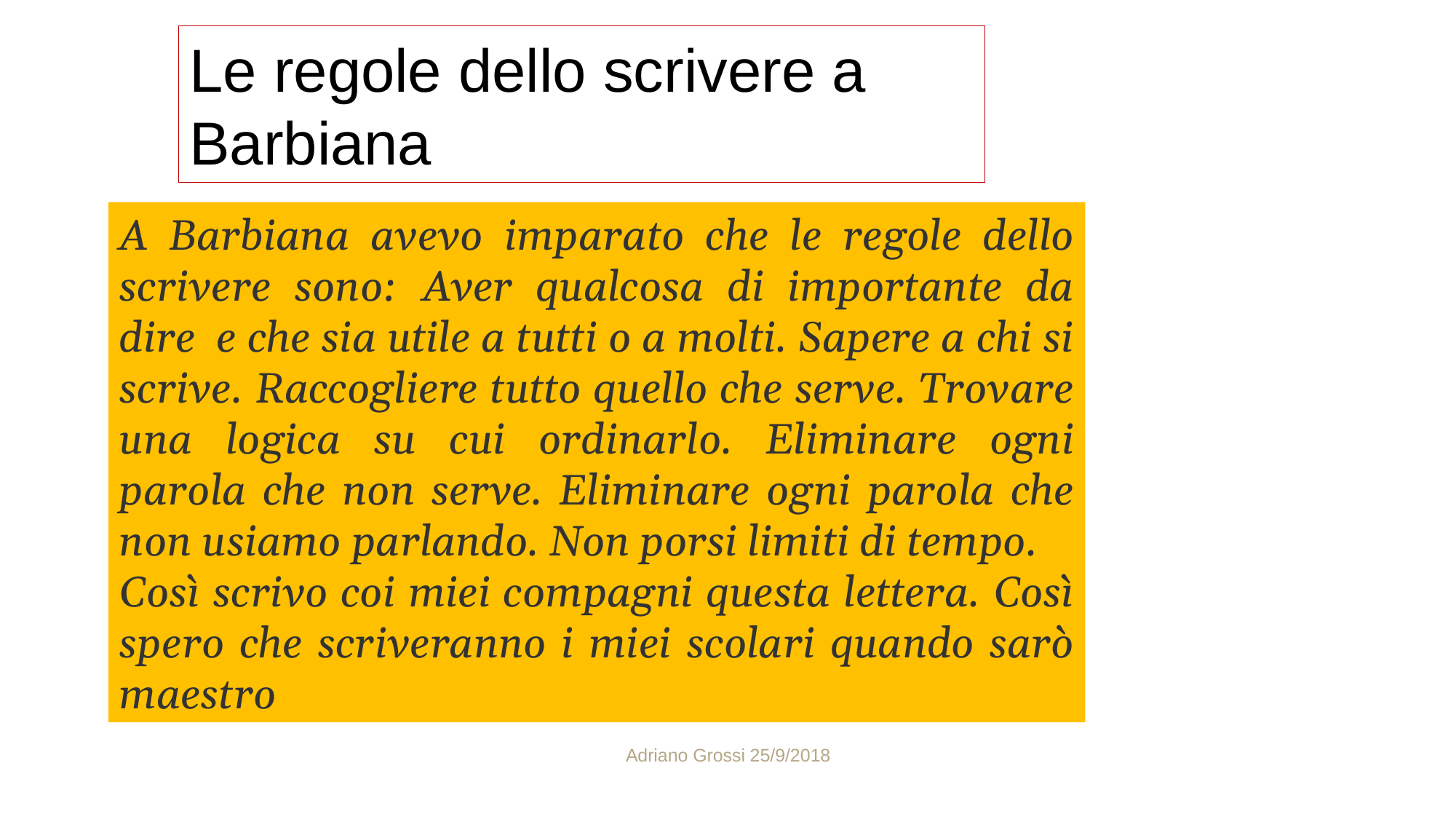

Le regole dello scrivere a Barbiana
A Barbiana avevo imparato che le regole dello scrivere sono: Aver qualcosa di importante da dire  e che sia utile a tutti o a molti. Sapere a chi si scrive. Raccogliere tutto quello che serve. Trovare una logica su cui ordinarlo. Eliminare ogni parola che non serve. Eliminare ogni parola che non usiamo parlando. Non porsi limiti di tempo.
Così scrivo coi miei compagni questa lettera. Così spero che scriveranno i miei scolari quando sarò maestro
Adriano Grossi 25/9/2018